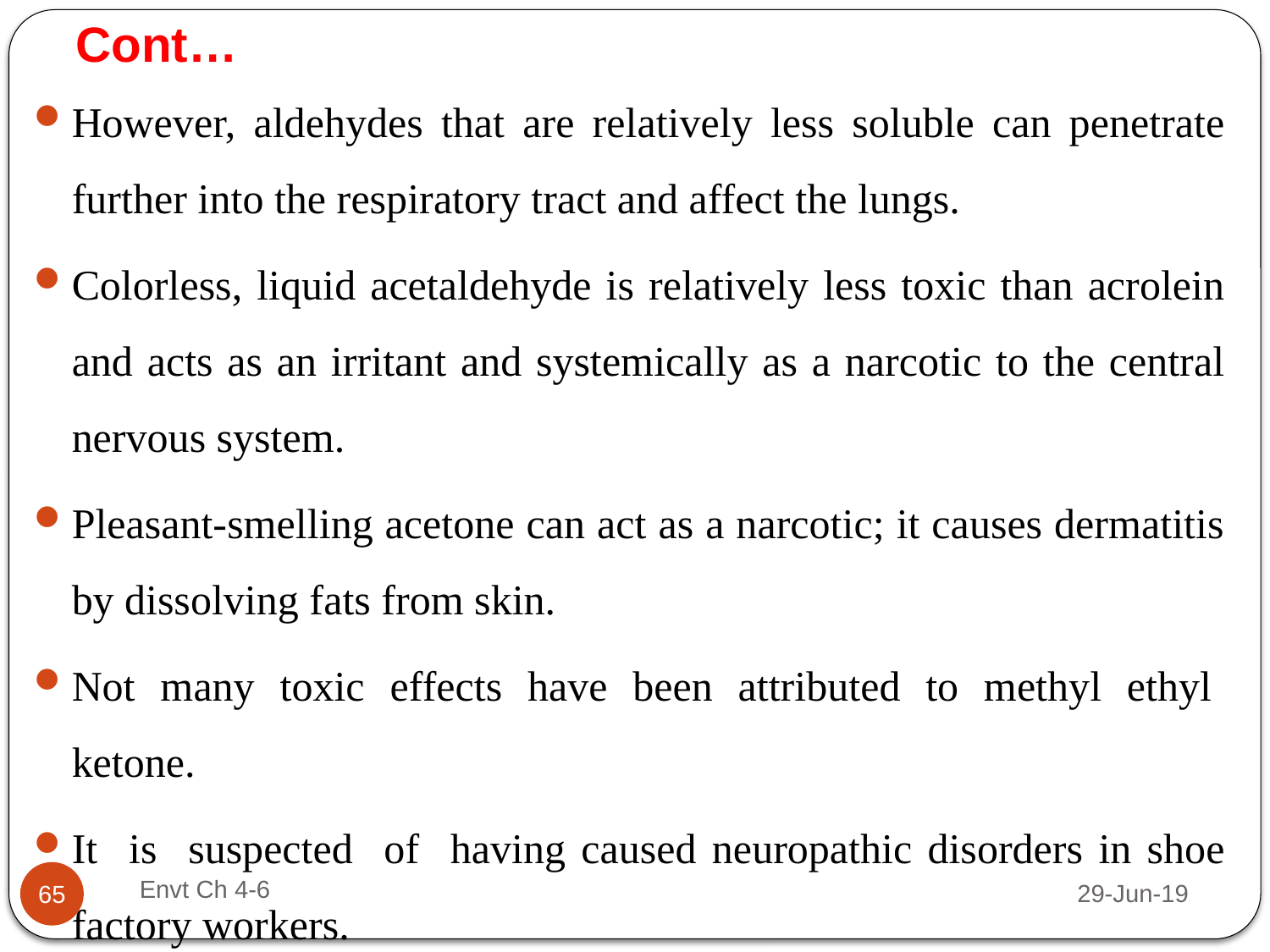

# Cont…
However, aldehydes that are relatively less soluble can penetrate further into the respiratory tract and affect the lungs.
Colorless, liquid acetaldehyde is relatively less toxic than acrolein and acts as an irritant and systemically as a narcotic to the central nervous system.
Pleasant-smelling acetone can act as a narcotic; it causes dermatitis by dissolving fats from skin.
Not  many  toxic  effects  have  been  attributed  to  methyl  ethyl  ketone.
It  is  suspected  of  having caused neuropathic disorders in shoe factory workers.

Envt Ch 4-6
29-Jun-19
65